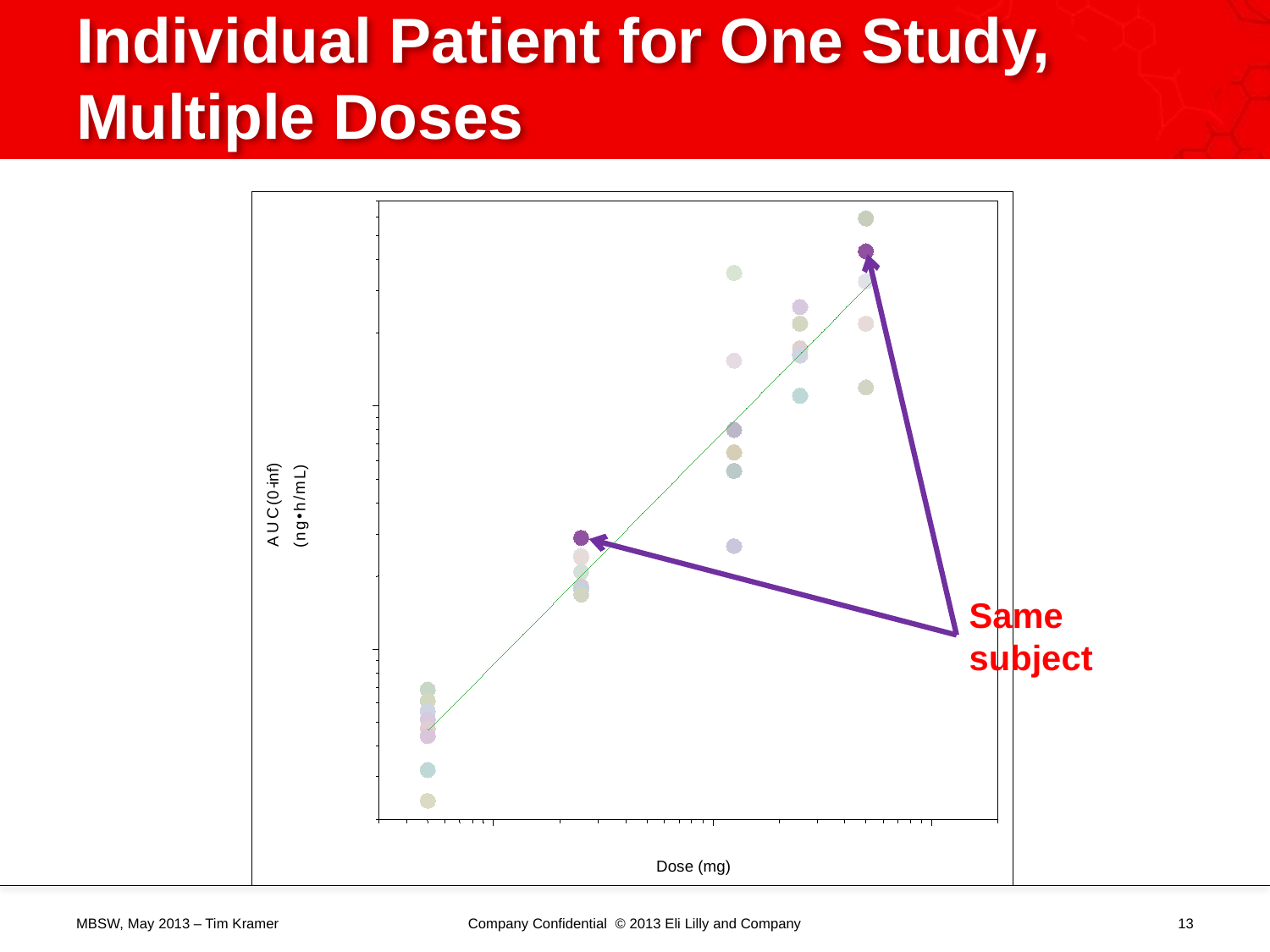

# Individual Patient for One Study, Multiple Doses

)
)

L
inf
-
m

0
/
(
h

C
•
g
U
n

A

(

Dose (mg)
Same subject
MBSW, May 2013 – Tim Kramer
Company Confidential  © 2013 Eli Lilly and Company

13